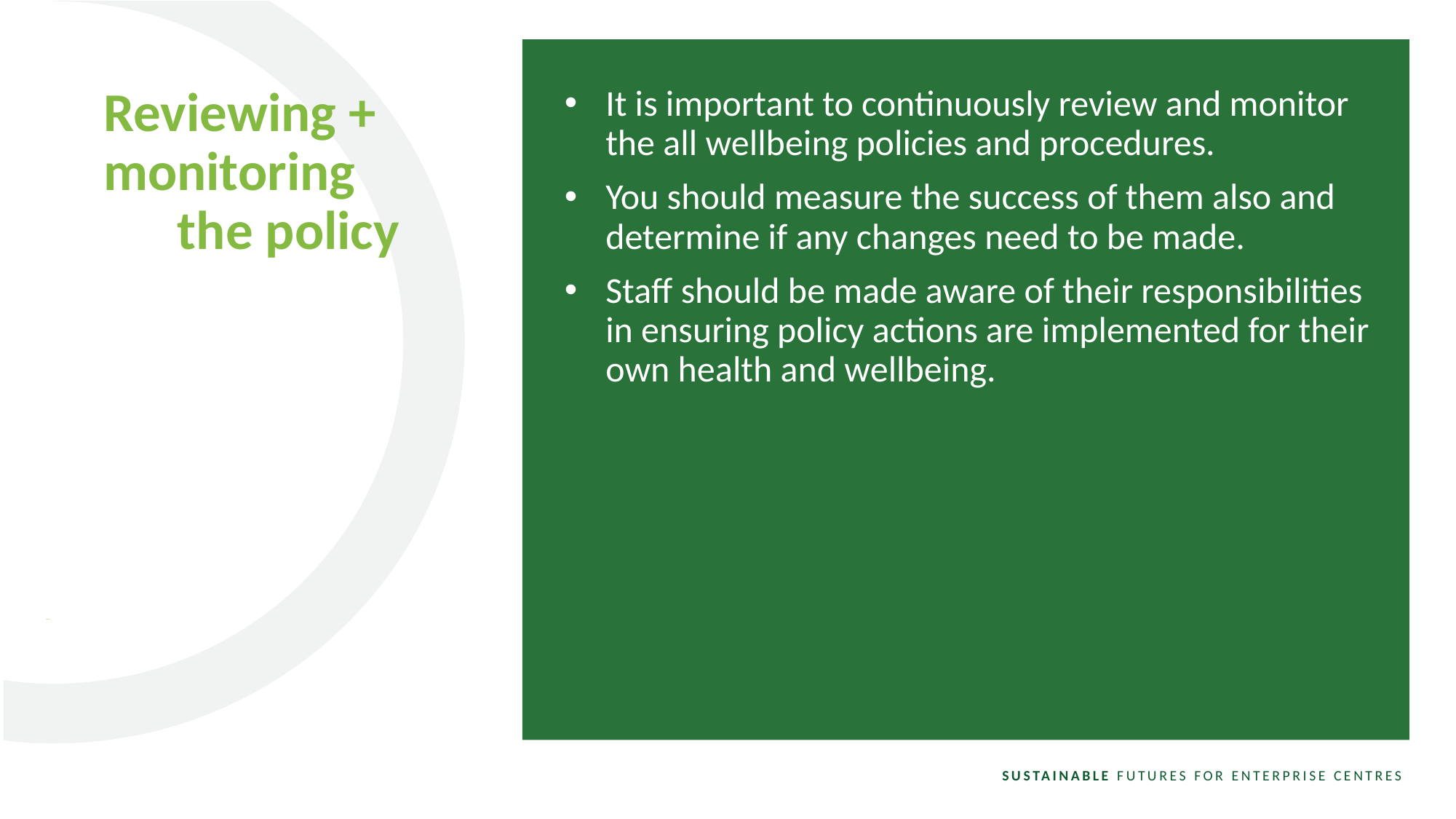

Reviewing + monitoring              the policy

It is important to continuously review and monitor the all wellbeing policies and procedures.
You should measure the success of them also and determine if any changes need to be made.
Staff should be made aware of their responsibilities in ensuring policy actions are implemented for their own health and wellbeing.